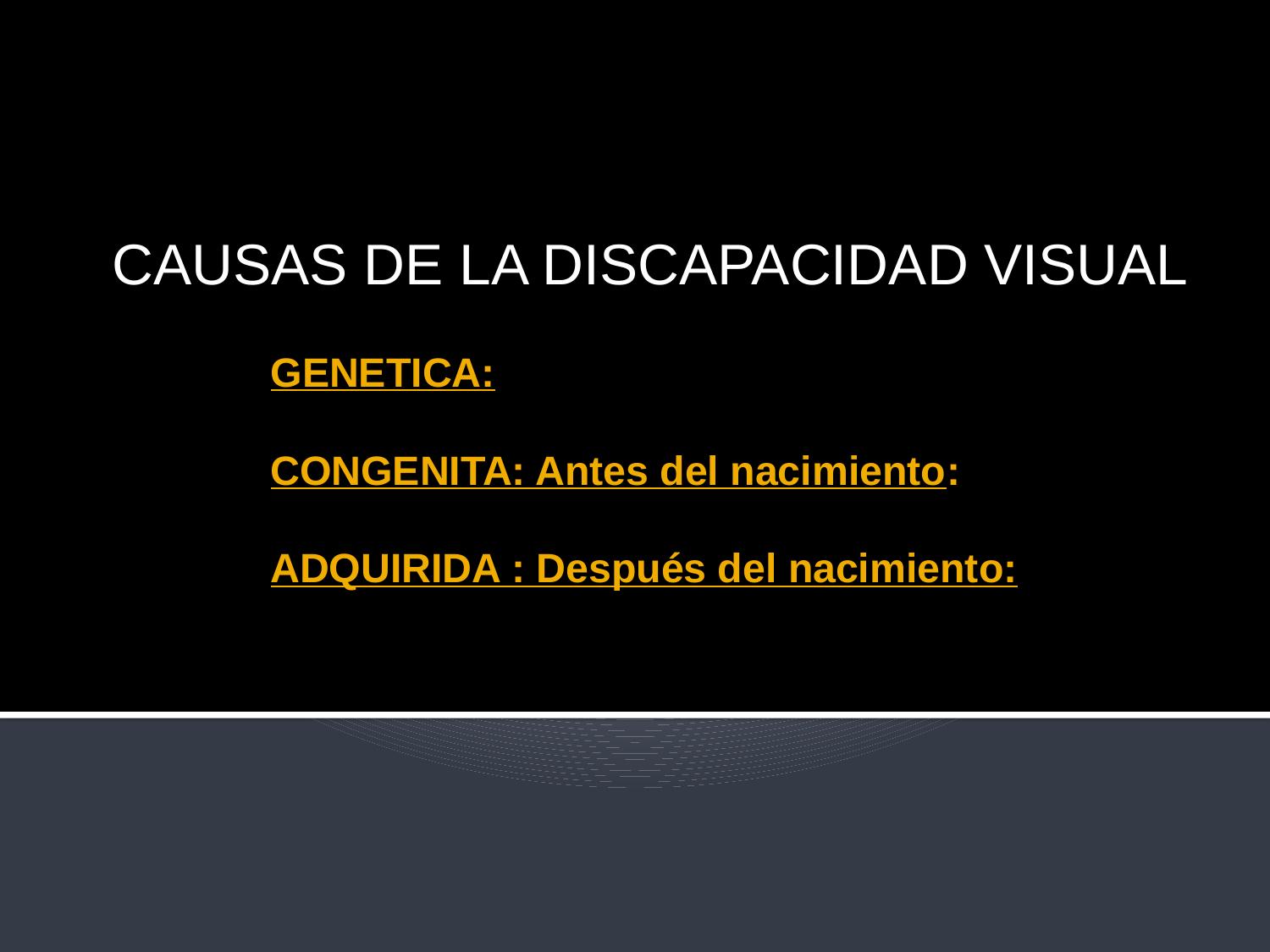

CAUSAS DE LA DISCAPACIDAD VISUAL
# GENETICA: CONGENITA: Antes del nacimiento: ADQUIRIDA : Después del nacimiento: